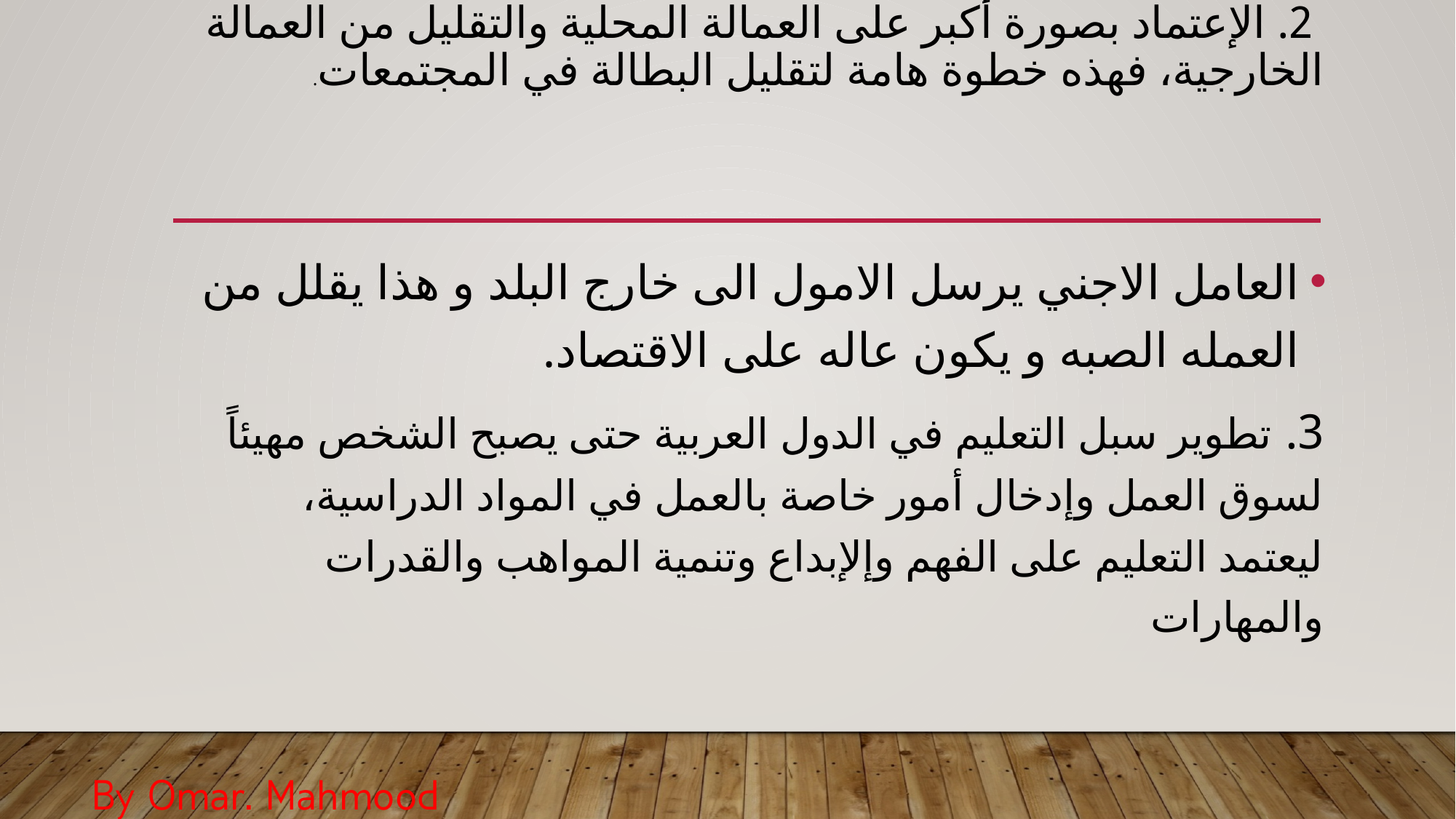

# 2. الإعتماد بصورة أكبر على العمالة المحلية والتقليل من العمالة الخارجية، فهذه خطوة هامة لتقليل البطالة في المجتمعات.
العامل الاجني يرسل الامول الى خارج البلد و هذا يقلل من العمله الصبه و يكون عاله على الاقتصاد.
3. تطوير سبل التعليم في الدول العربية حتى يصبح الشخص مهيئاً لسوق العمل وإدخال أمور خاصة بالعمل في المواد الدراسية، ليعتمد التعليم على الفهم وإلإبداع وتنمية المواهب والقدرات والمهارات
By Omar. Mahmood